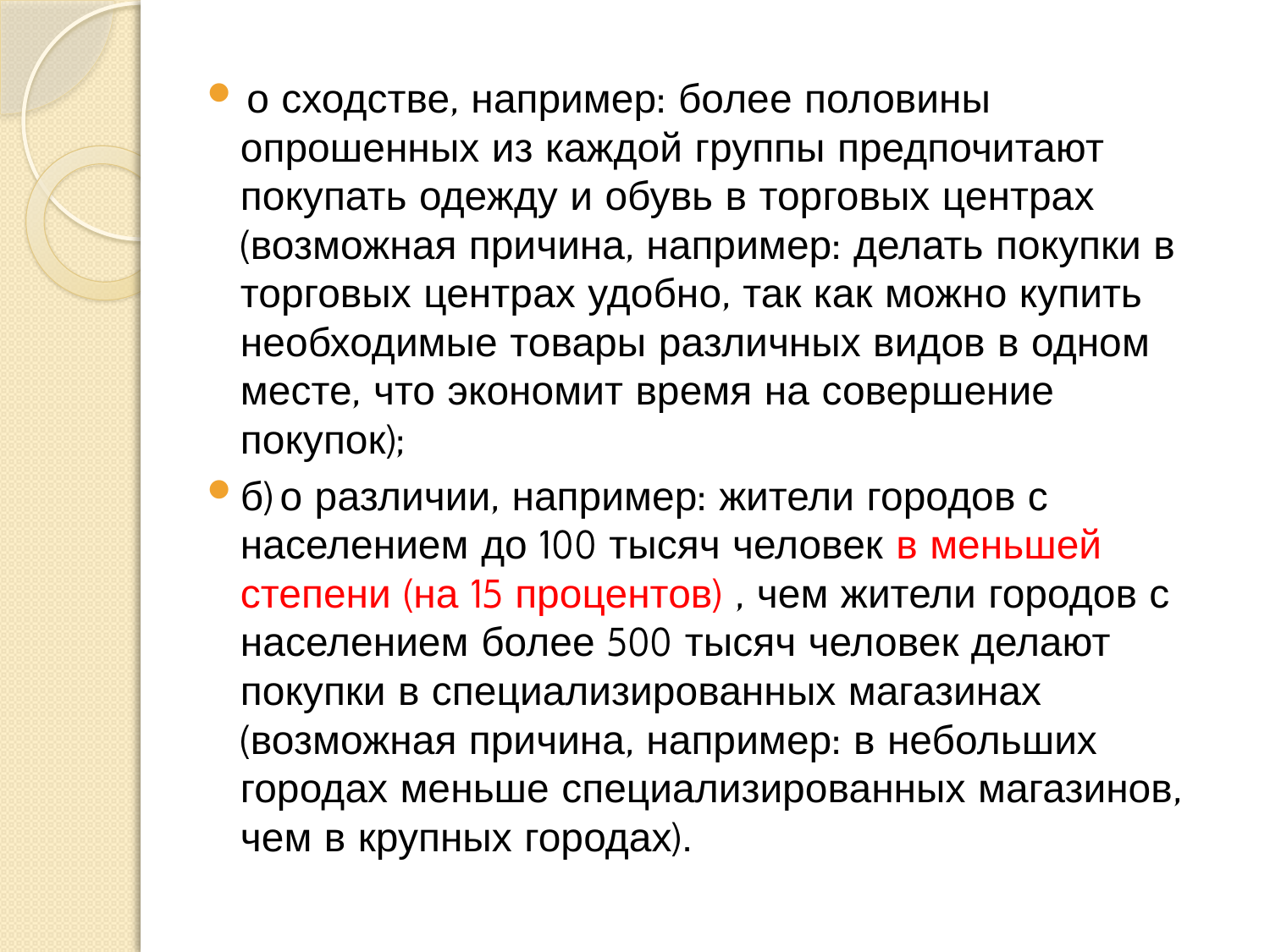

#
 о сходстве, например: более половины опрошенных из каждой группы предпочитают покупать одежду и обувь в торговых центрах (возможная причина, например: делать покупки в торговых центрах удобно, так как можно купить необходимые товары различных видов в одном месте, что экономит время на совершение покупок);
б) о различии, например: жители городов с населением до 100 тысяч человек в меньшей степени (на 15 процентов) , чем жители городов с населением более 500 тысяч человек делают покупки в специализированных магазинах (возможная причина, например: в небольших городах меньше специализированных магазинов, чем в крупных городах).